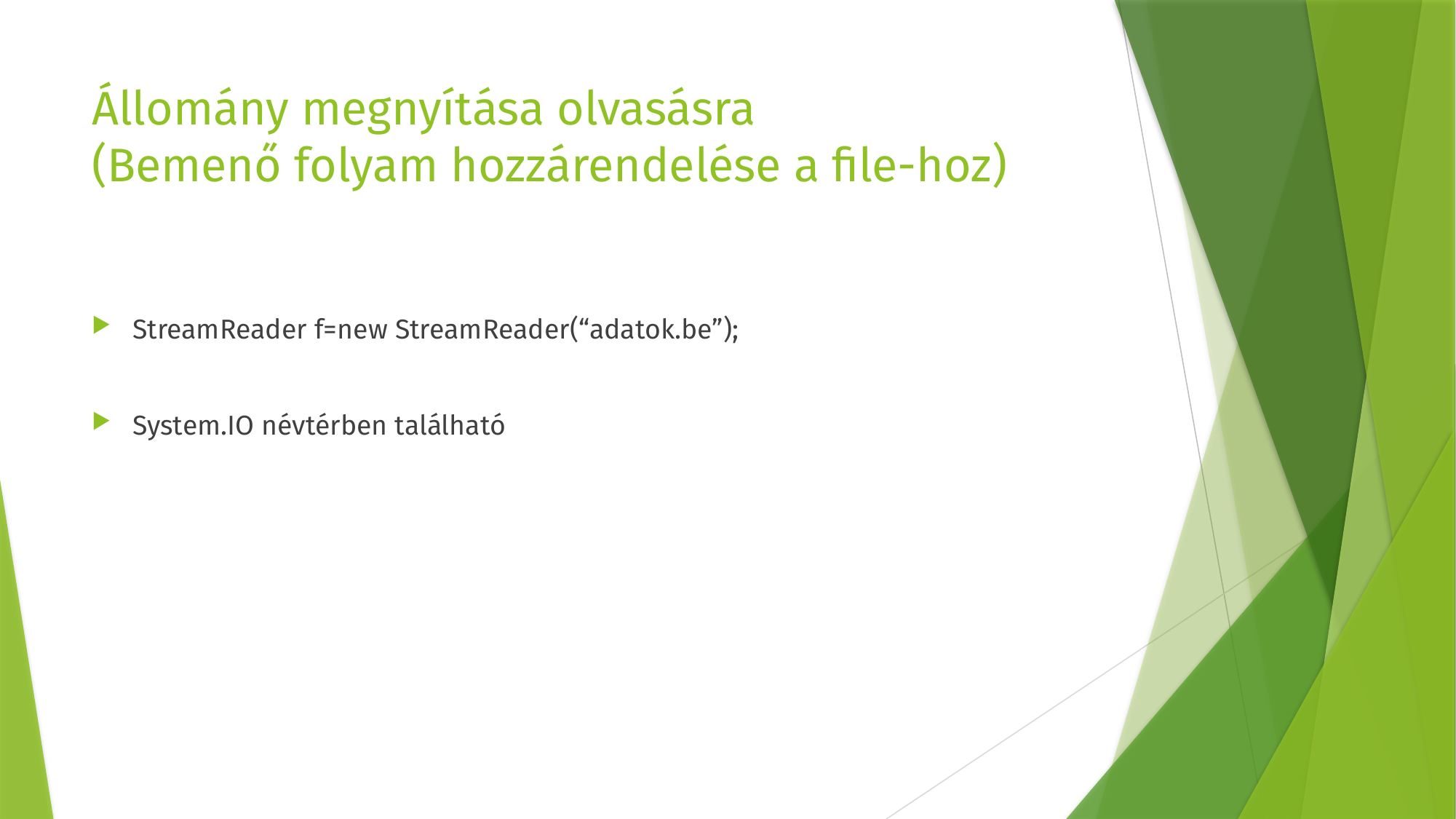

# Állomány megnyítása olvasásra (Bemenő folyam hozzárendelése a file-hoz)

StreamReader f=new StreamReader(“adatok.be”);

System.IO névtérben található